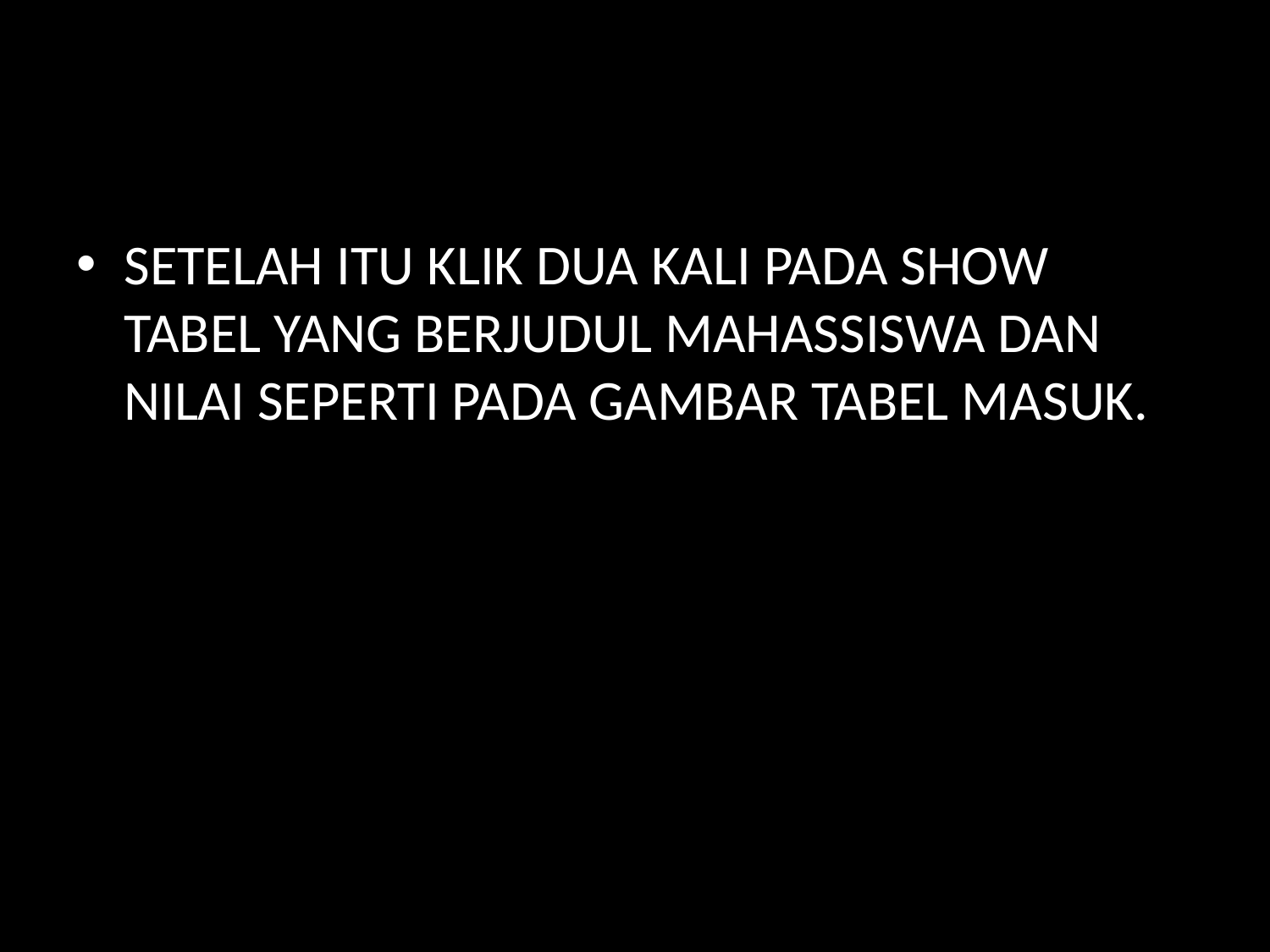

SETELAH ITU KLIK DUA KALI PADA SHOW TABEL YANG BERJUDUL MAHASSISWA DAN NILAI SEPERTI PADA GAMBAR TABEL MASUK.